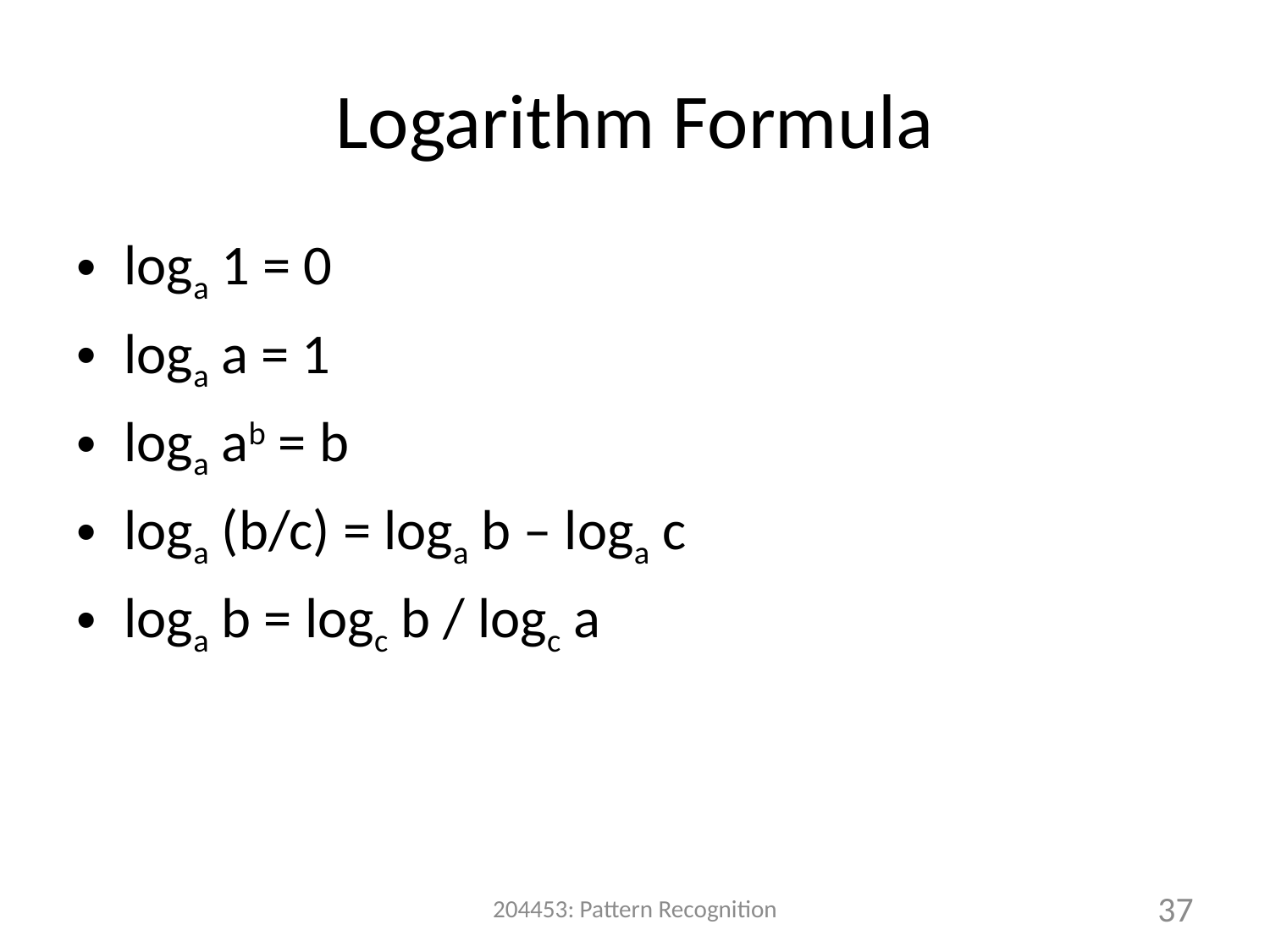

# Logarithm Formula
loga 1 = 0
loga a = 1
loga ab = b
loga (b/c) = loga b – loga c
loga b = logc b / logc a
204453: Pattern Recognition
37